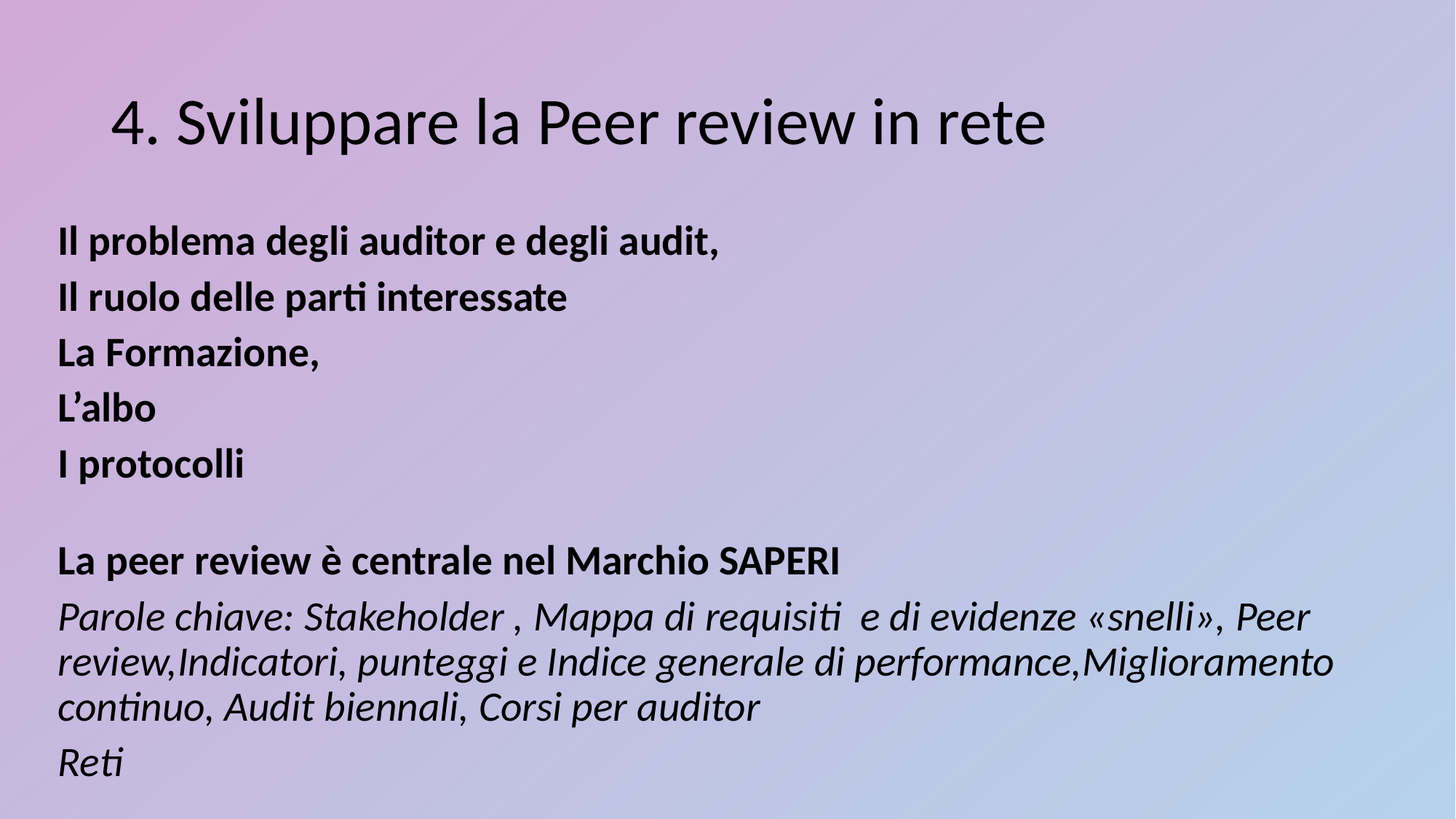

# 4. Sviluppare la Peer review in rete

Il problema degli auditor e degli audit,
Il ruolo delle parti interessate
La Formazione,
L’albo
I protocolli

La peer review è centrale nel Marchio SAPERI
Parole chiave: Stakeholder , Mappa di requisiti  e di evidenze «snelli», Peer review,Indicatori, punteggi e Indice generale di performance,Miglioramento continuo, Audit biennali, Corsi per auditor
Reti